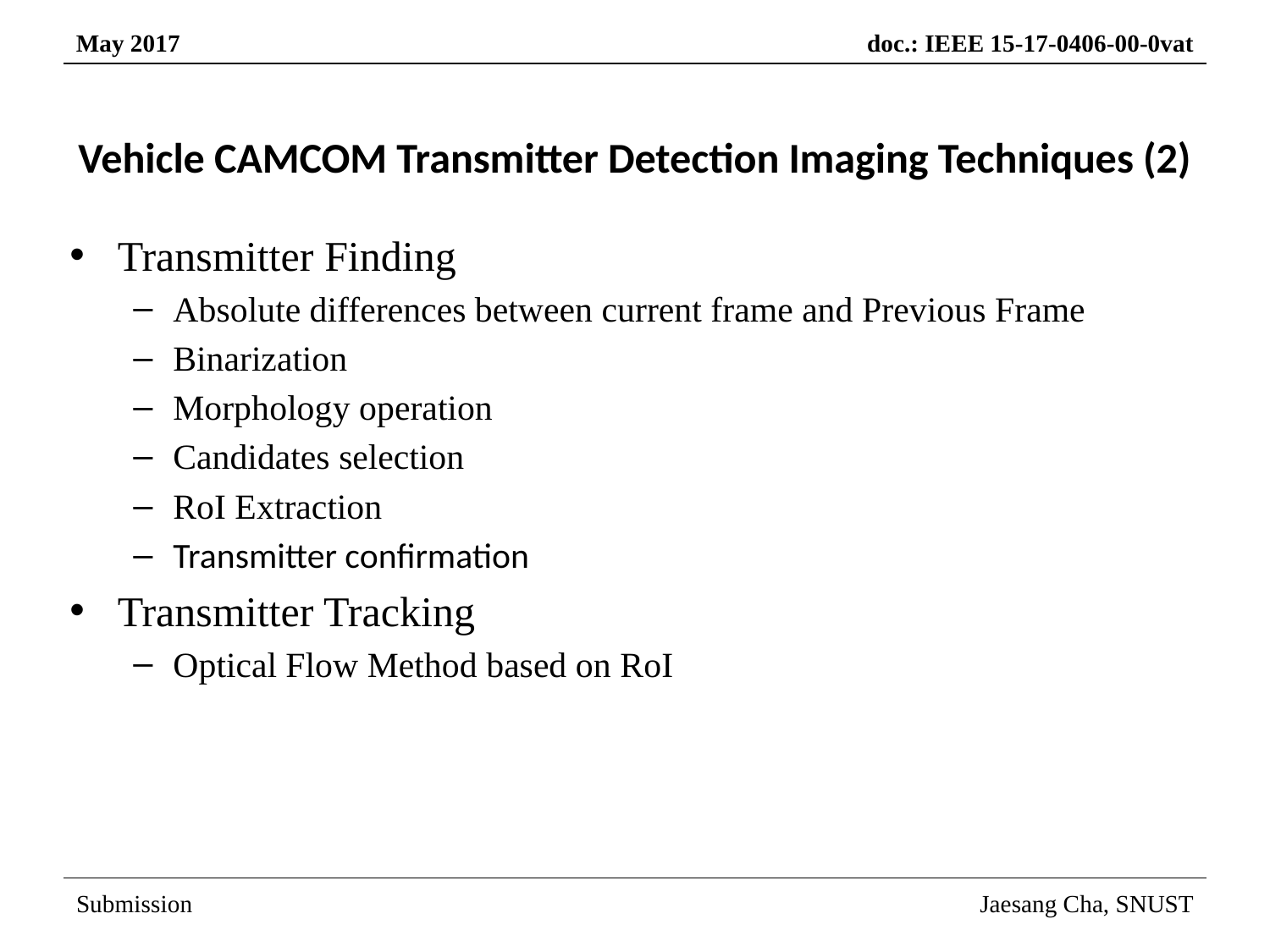

# Vehicle CAMCOM Transmitter Detection Imaging Techniques (2)
Transmitter Finding
Absolute differences between current frame and Previous Frame
Binarization
Morphology operation
Candidates selection
RoI Extraction
Transmitter confirmation
Transmitter Tracking
Optical Flow Method based on RoI